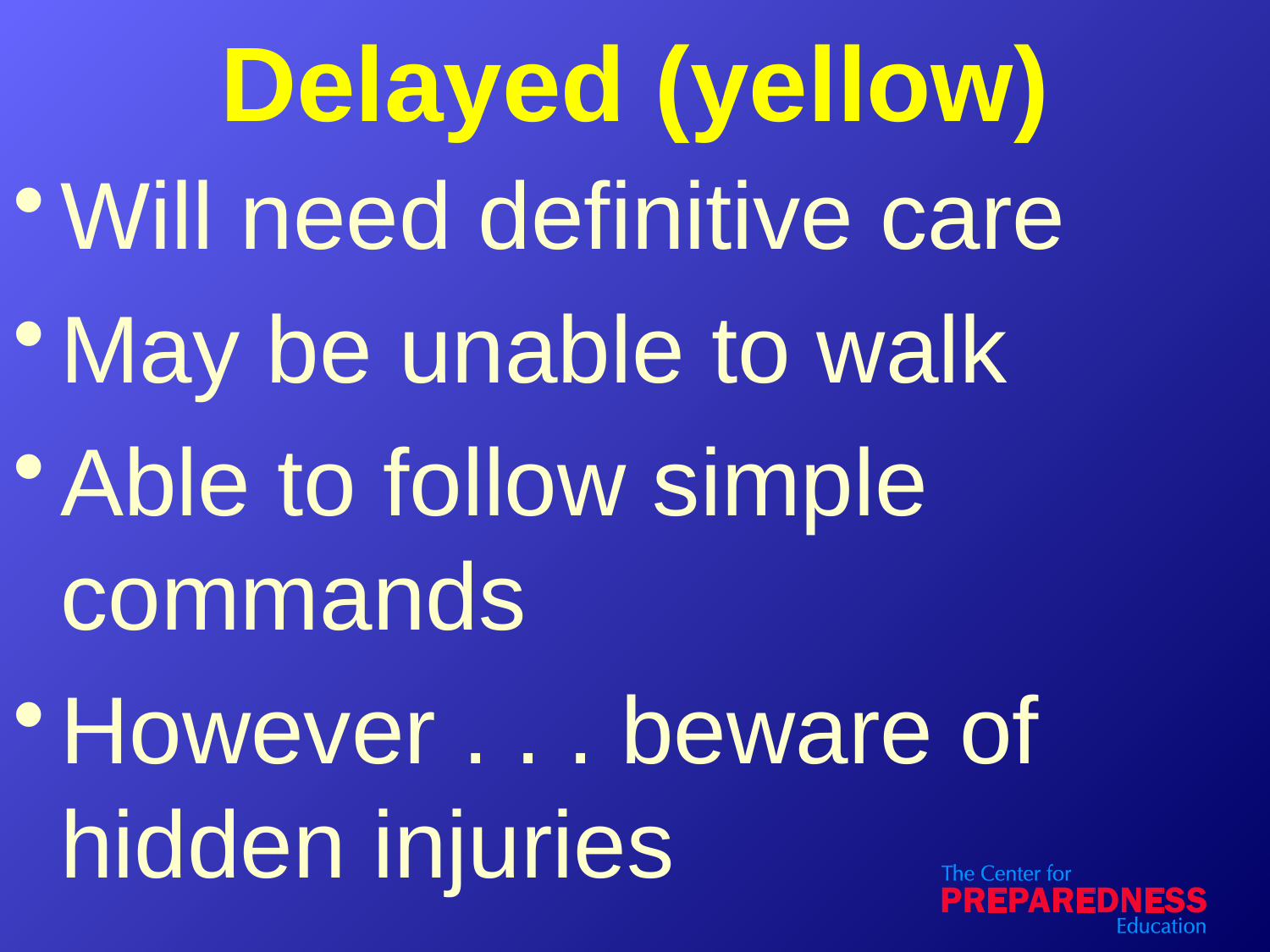

# Delayed (yellow)
Will need definitive care
May be unable to walk
Able to follow simple commands
However . . . beware of hidden injuries